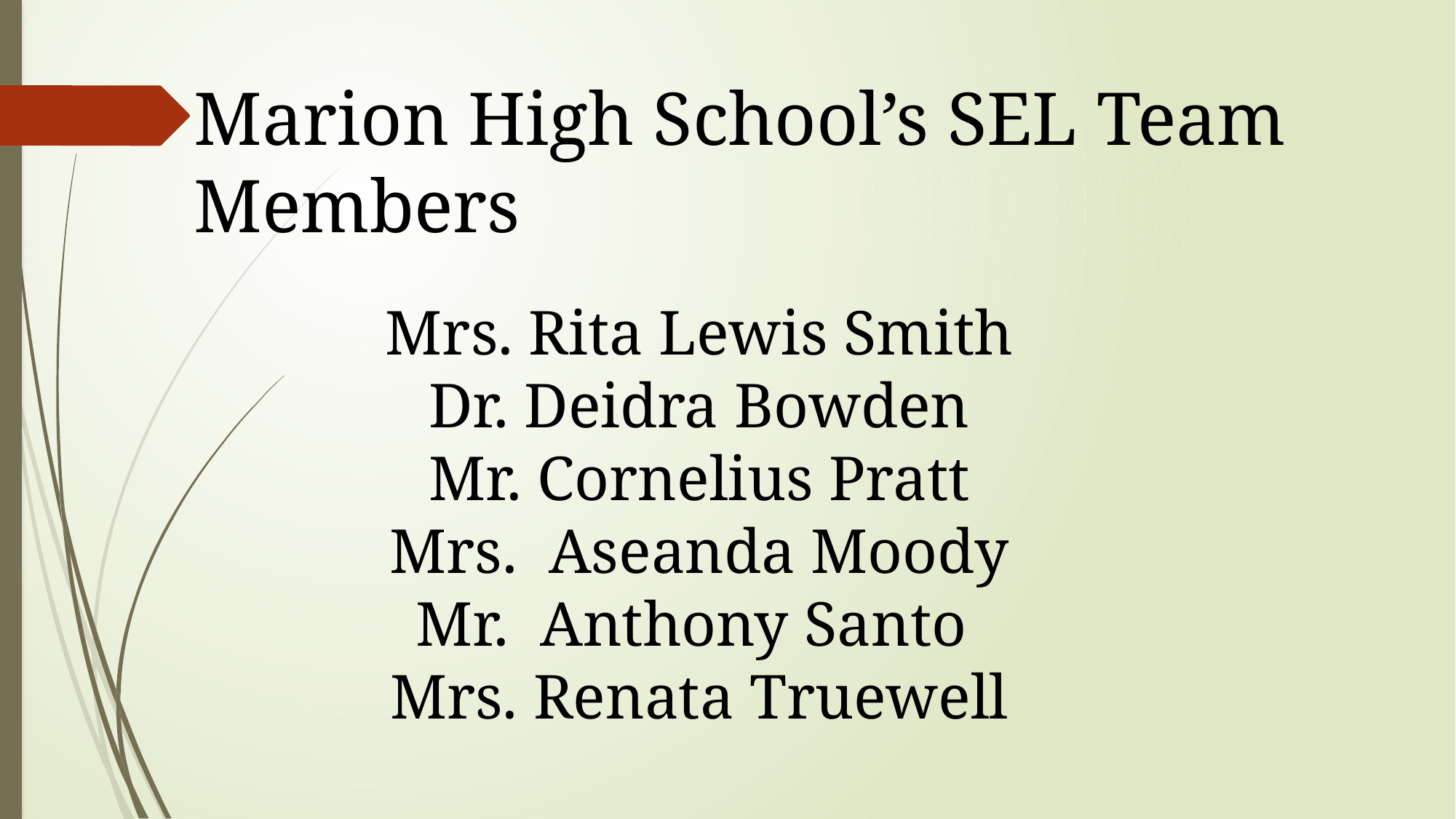

Marion High School’s SEL Team Members
Mrs. Rita Lewis Smith
Dr. Deidra Bowden
Mr. Cornelius Pratt
Mrs.  Aseanda Moody
Mr.  Anthony Santo
Mrs. Renata Truewell